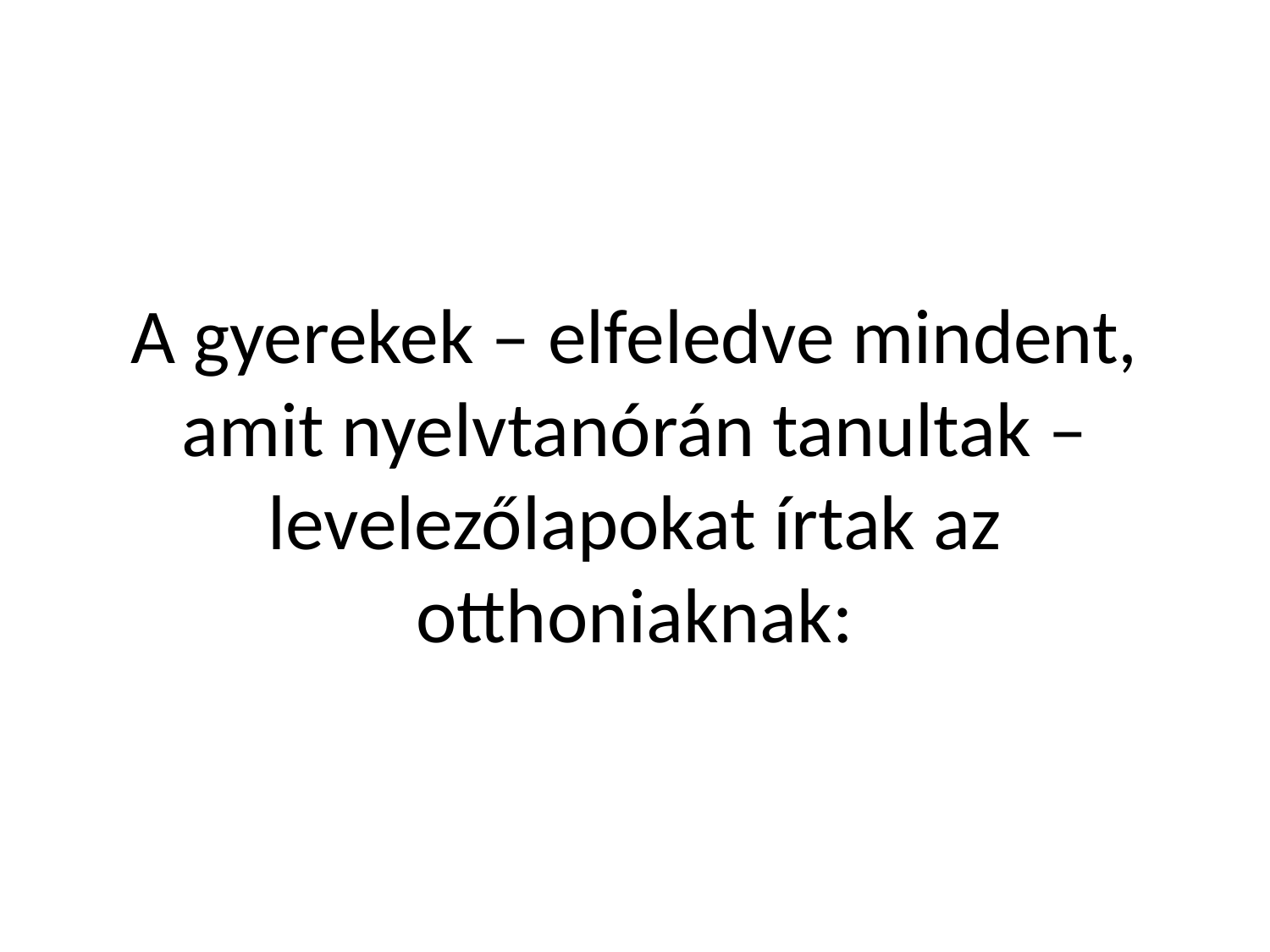

# A gyerekek – elfeledve mindent, amit nyelvtanórán tanultak – levelezőlapokat írtak az otthoniaknak: